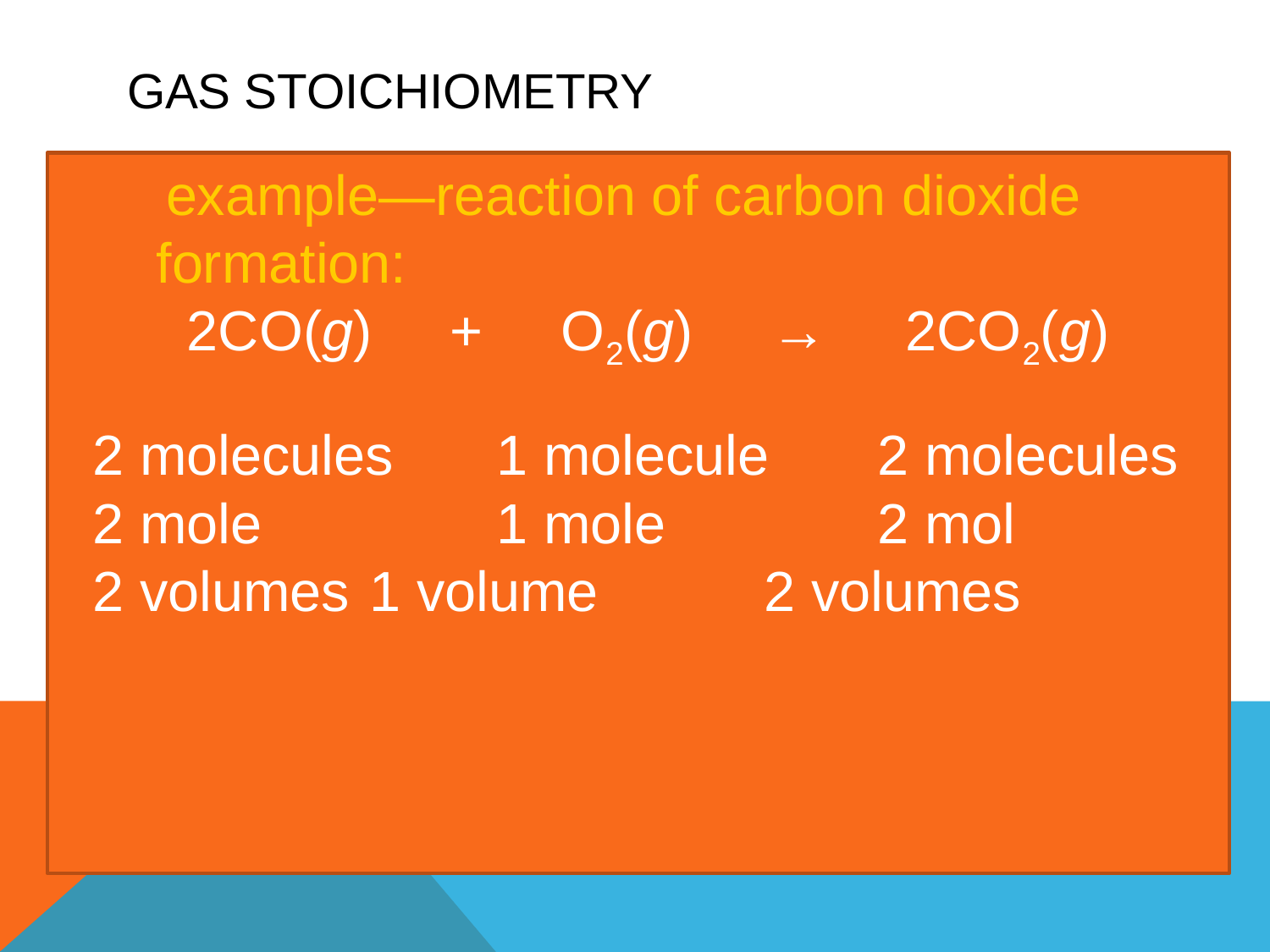

# Gas stoichiometry
 example—reaction of carbon dioxide formation:
      2CO(g)     +     O2(g)     →     2CO2(g)

2 molecules	1 molecule	2 molecules
2 mole		1 mole		2 mol
2 volumes	1 volume	         2 volumes